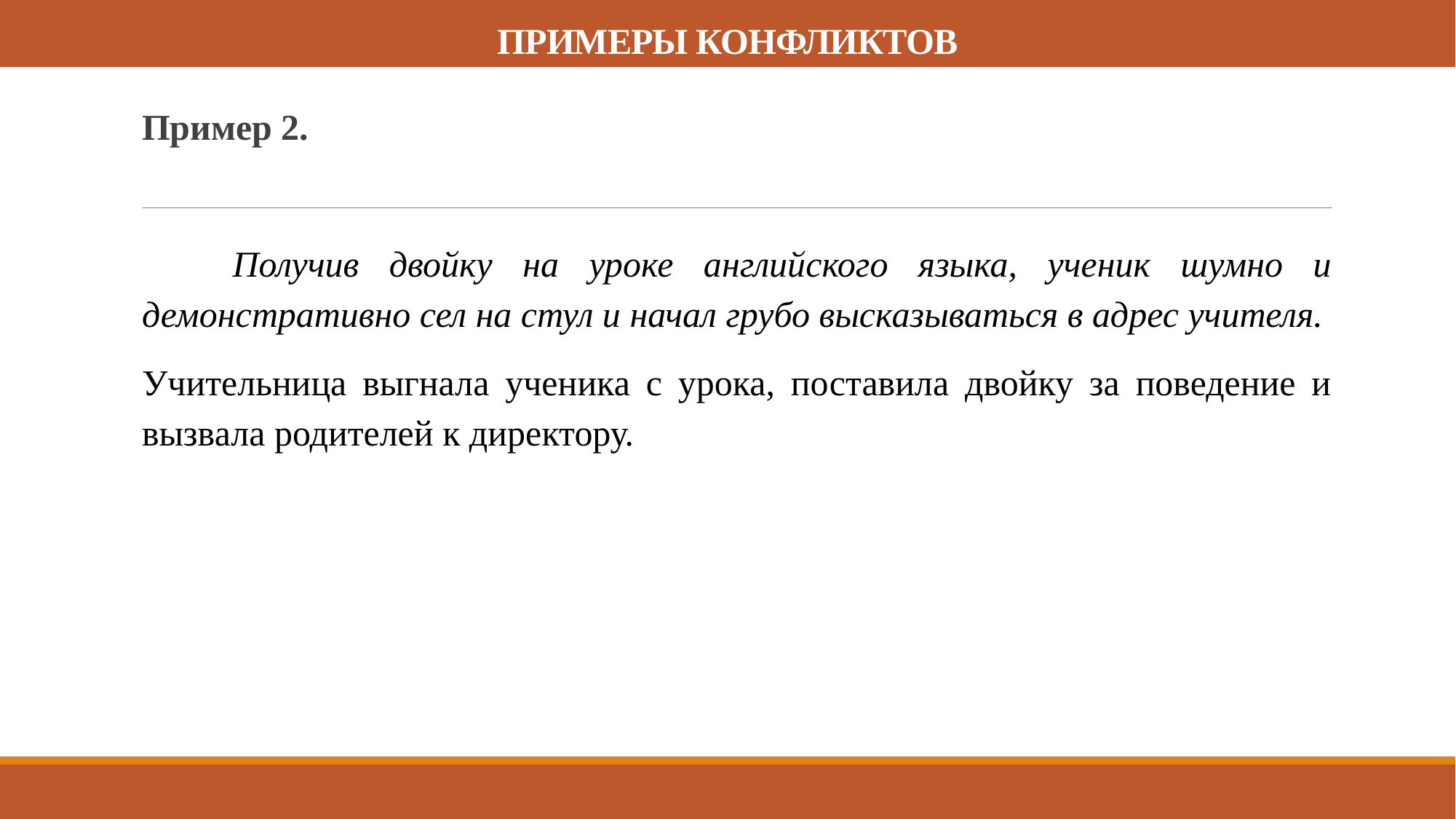

# ПРИМЕРЫ КОНФЛИКТОВ
Пример 2.

   Получив двойку на уроке английского языка, ученик шумно и демонстративно сел на стул и начал грубо высказываться в адрес учителя.
Учительница выгнала ученика с урока, поставила двойку за поведение и вызвала родителей к директору.